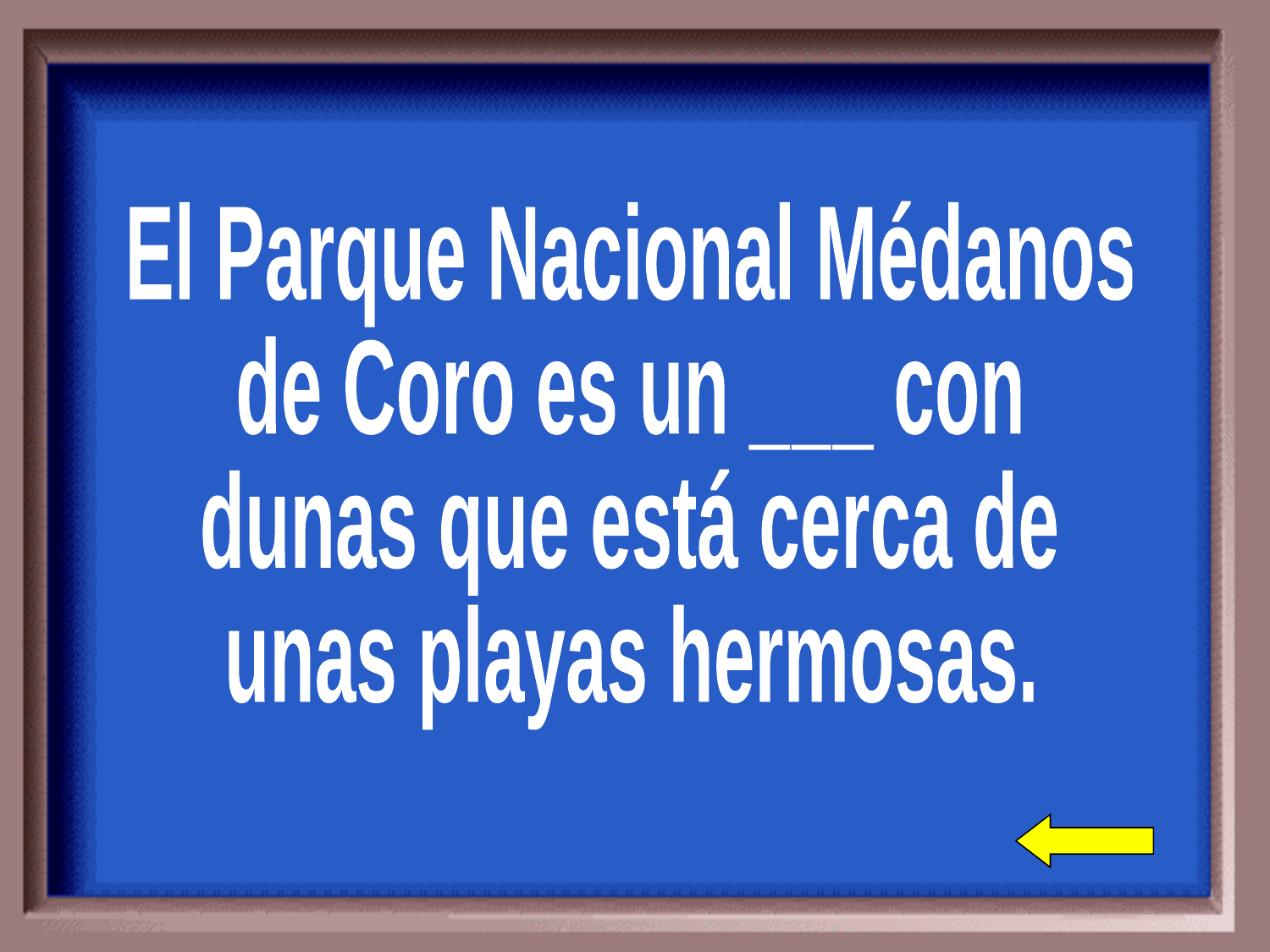

El Parque Nacional Médanos
de Coro es un ___ con
dunas que está cerca de
unas playas hermosas.